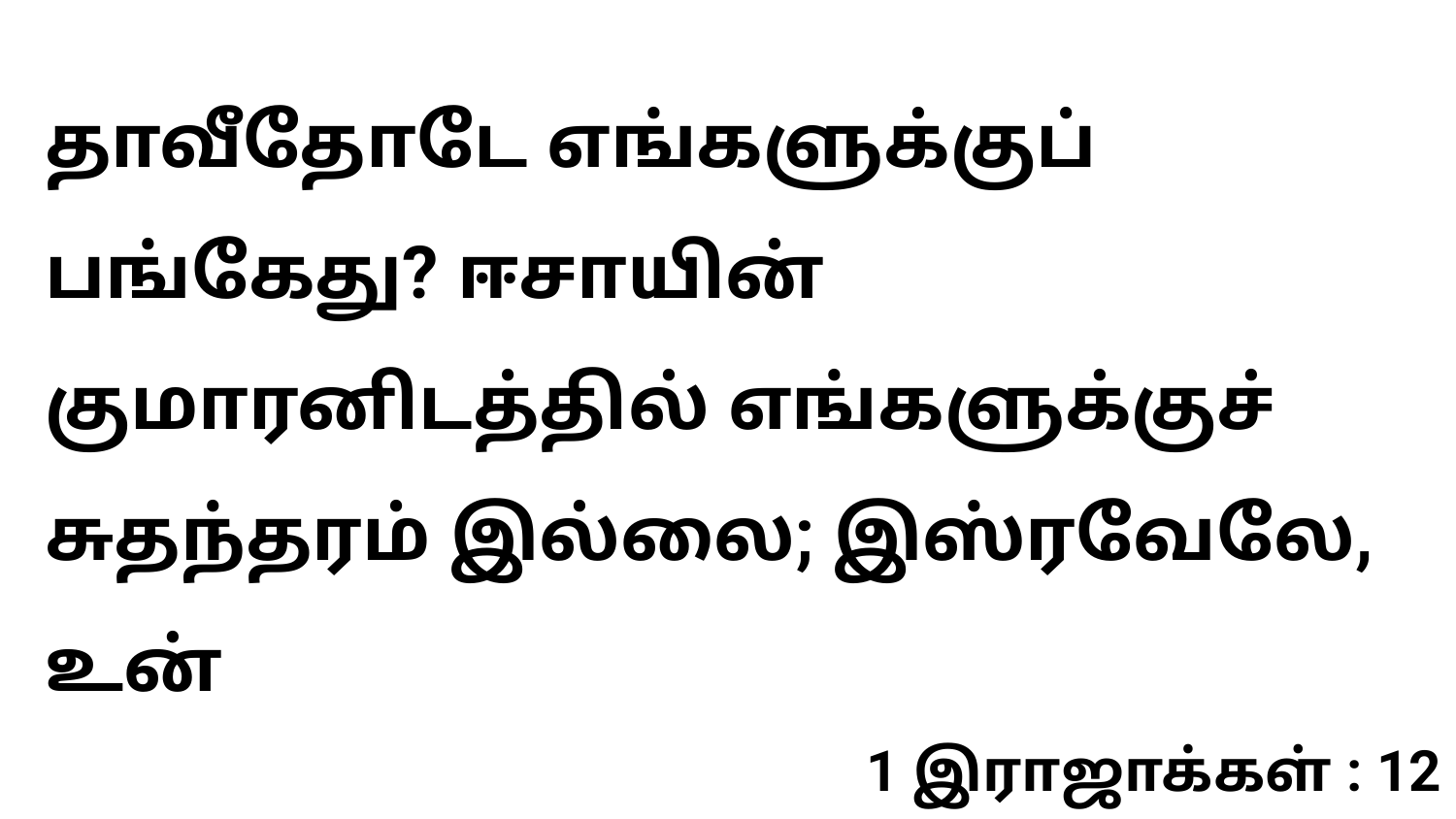

தாவீதோடே எங்களுக்குப் பங்கேது? ஈசாயின் குமாரனிடத்தில் எங்களுக்குச் சுதந்தரம் இல்லை; இஸ்ரவேலே, உன்
1 இராஜாக்கள் : 12